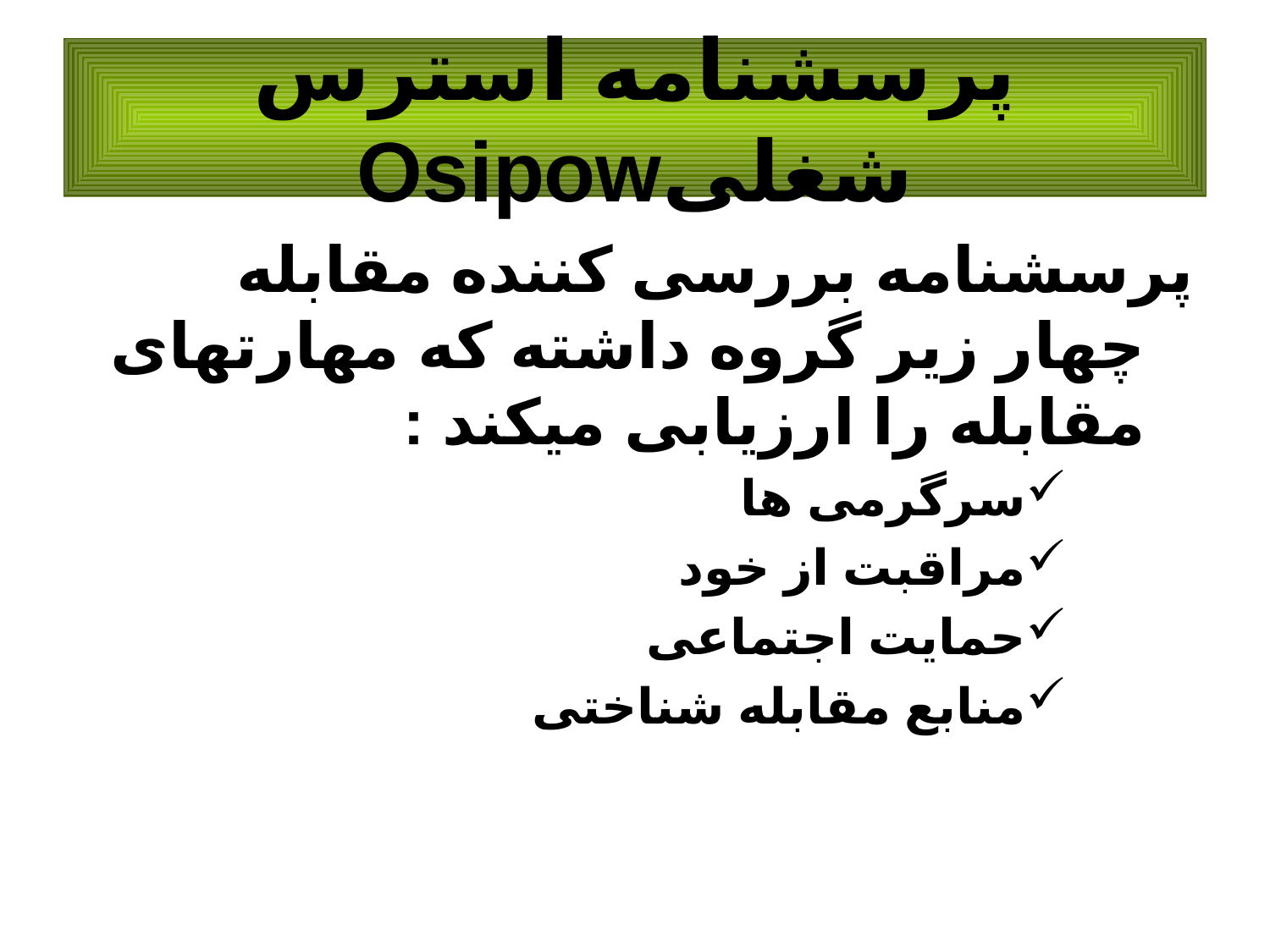

پرسشنامه استرس شغلیOsipow
پرسشنامه بررسی کننده مقابله چهار زیر گروه داشته که مهارتهای مقابله را ارزیابی میکند :
سرگرمی ها
مراقبت از خود
حمایت اجتماعی
منابع مقابله شناختی